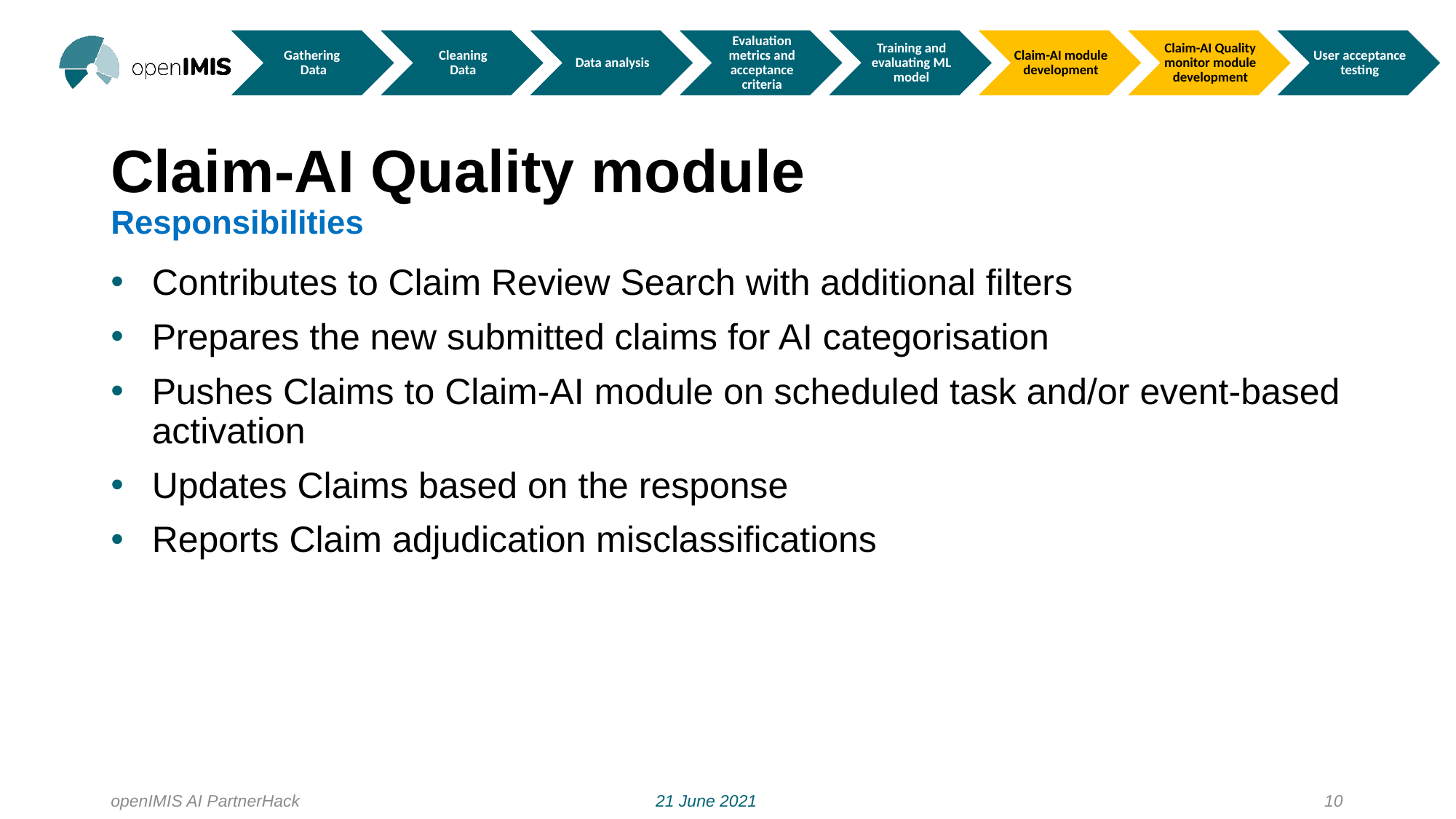

Gathering
Data
Cleaning
Data
Data analysis
Evaluation metrics and acceptance criteria
Training and evaluating ML model
Claim-AI module development
Claim-AI Quality monitor module development
User acceptance testing
# Claim-AI Quality module Responsibilities
Contributes to Claim Review Search with additional filters
Prepares the new submitted claims for AI categorisation
Pushes Claims to Claim-AI module on scheduled task and/or event-based activation
Updates Claims based on the response
Reports Claim adjudication misclassifications
openIMIS AI PartnerHack
21 June 2021